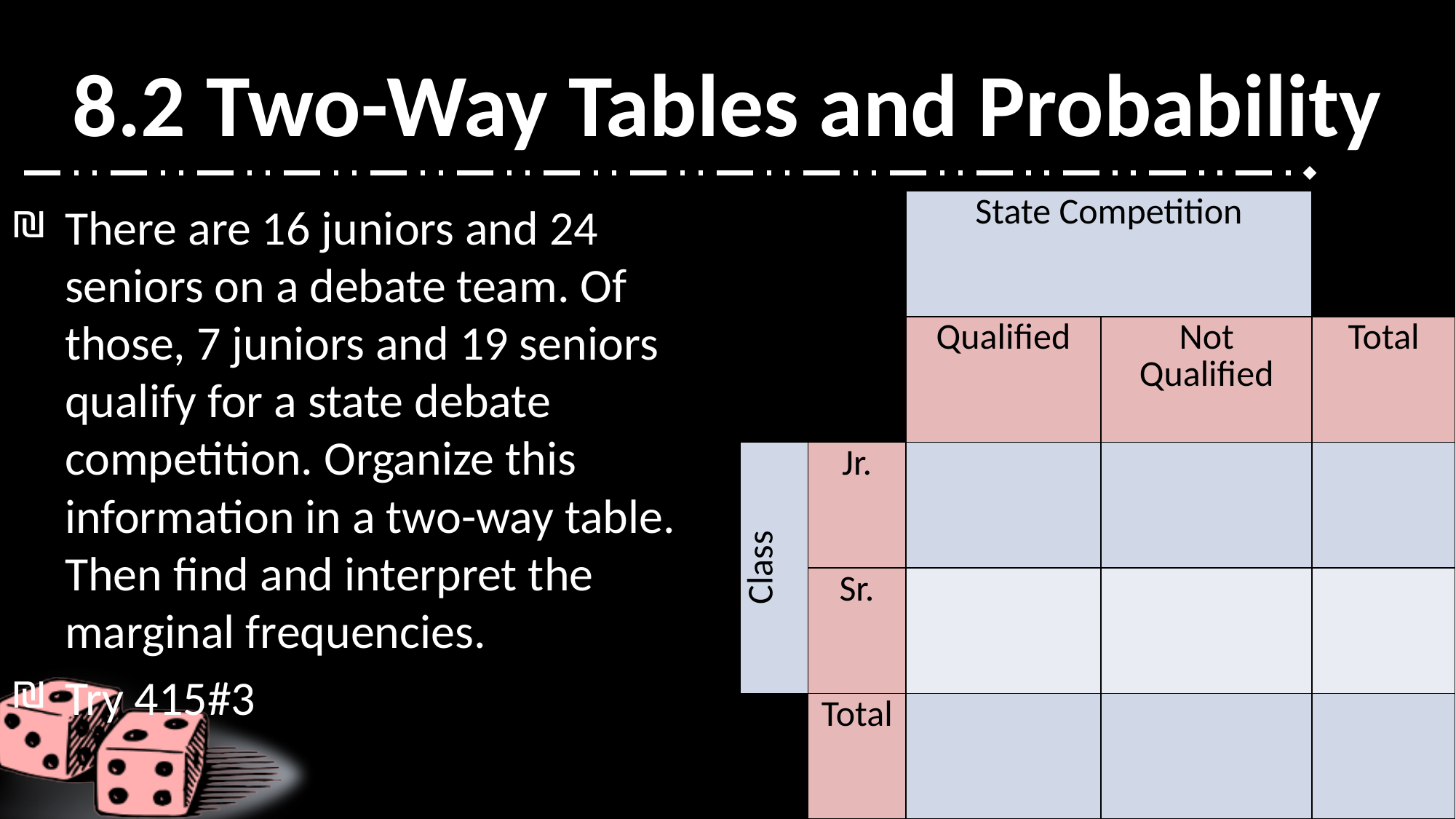

# 8.2 Two-Way Tables and Probability
There are 16 juniors and 24 seniors on a debate team. Of those, 7 juniors and 19 seniors qualify for a state debate competition. Organize this information in a two-way table. Then find and interpret the marginal frequencies.
Try 415#3
|  |  | State Competition |  |  |
| --- | --- | --- | --- | --- |
|  |  | Qualified | Not Qualified | Total |
| Class | Jr. |  |  |  |
|  | Sr. |  |  |  |
|  | Total |  |  |  |